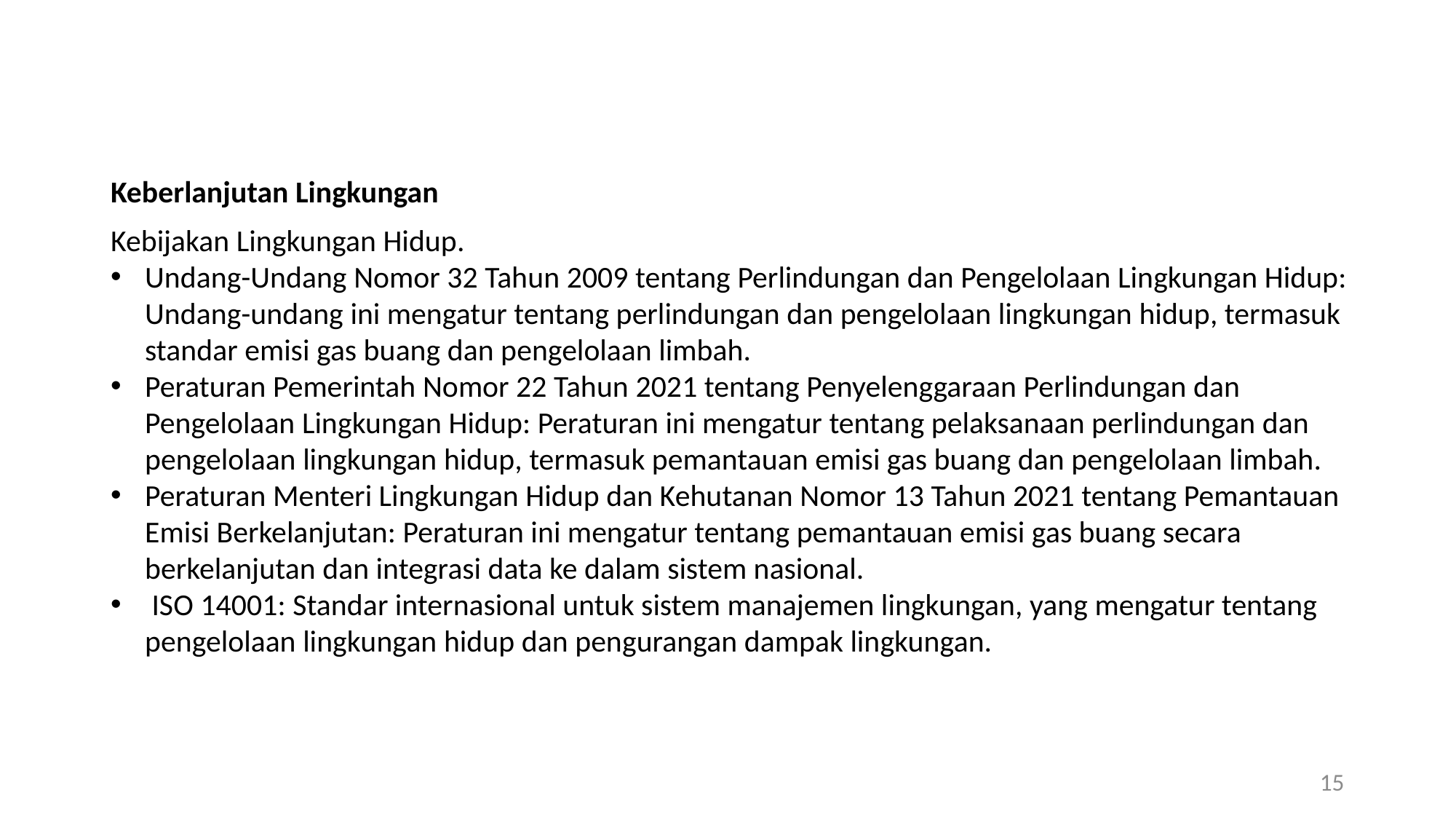

Keberlanjutan Lingkungan
Kebijakan Lingkungan Hidup.
Undang-Undang Nomor 32 Tahun 2009 tentang Perlindungan dan Pengelolaan Lingkungan Hidup: Undang-undang ini mengatur tentang perlindungan dan pengelolaan lingkungan hidup, termasuk standar emisi gas buang dan pengelolaan limbah.
Peraturan Pemerintah Nomor 22 Tahun 2021 tentang Penyelenggaraan Perlindungan dan Pengelolaan Lingkungan Hidup: Peraturan ini mengatur tentang pelaksanaan perlindungan dan pengelolaan lingkungan hidup, termasuk pemantauan emisi gas buang dan pengelolaan limbah.
Peraturan Menteri Lingkungan Hidup dan Kehutanan Nomor 13 Tahun 2021 tentang Pemantauan Emisi Berkelanjutan: Peraturan ini mengatur tentang pemantauan emisi gas buang secara berkelanjutan dan integrasi data ke dalam sistem nasional.
 ISO 14001: Standar internasional untuk sistem manajemen lingkungan, yang mengatur tentang pengelolaan lingkungan hidup dan pengurangan dampak lingkungan.

15